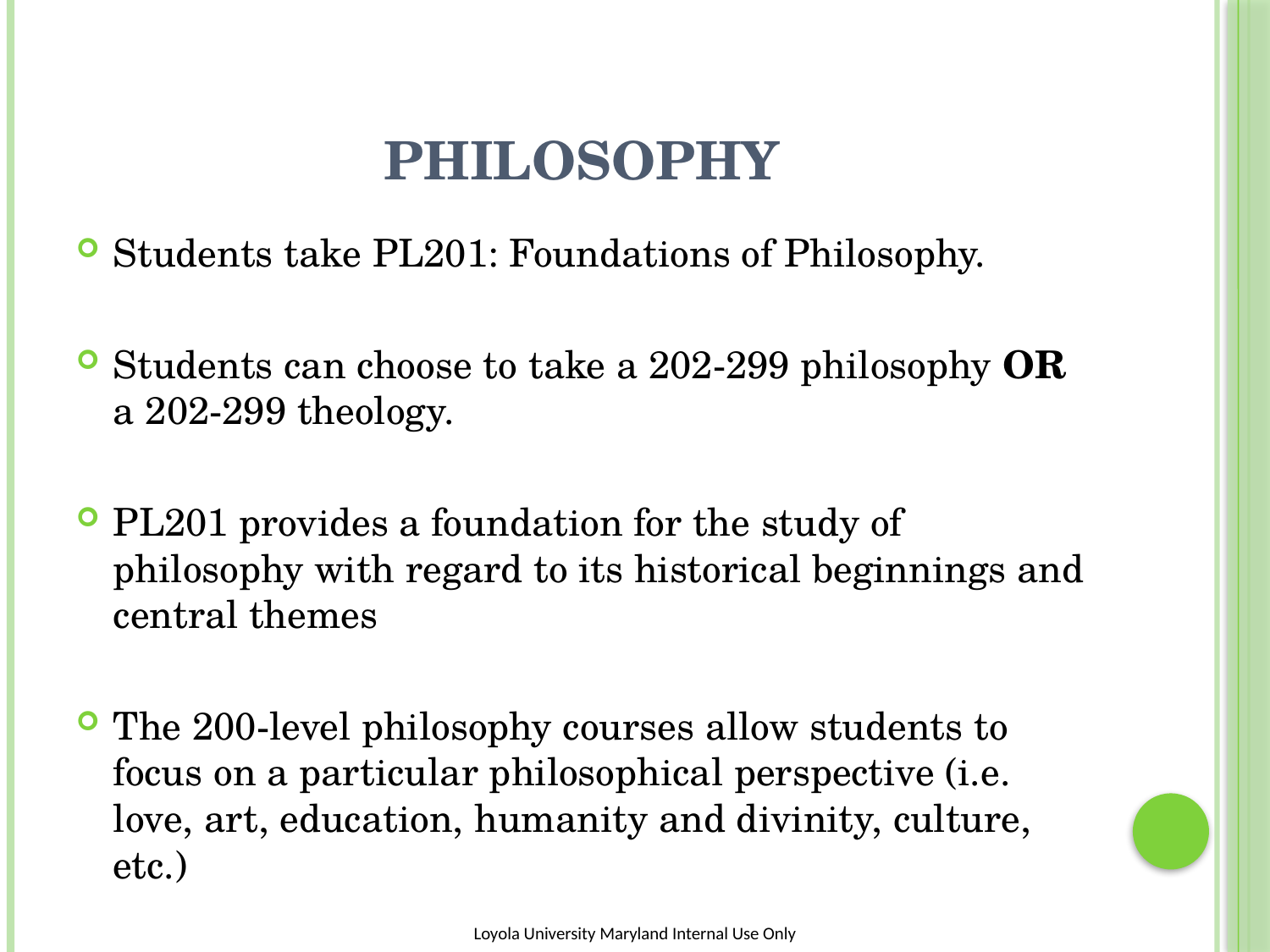

# PHILOSOPHY
Students take PL201: Foundations of Philosophy.

Students can choose to take a 202-299 philosophy OR a 202-299 theology.

PL201 provides a foundation for the study of philosophy with regard to its historical beginnings and central themes

The 200-level philosophy courses allow students to focus on a particular philosophical perspective (i.e. love, art, education, humanity and divinity, culture, etc.)